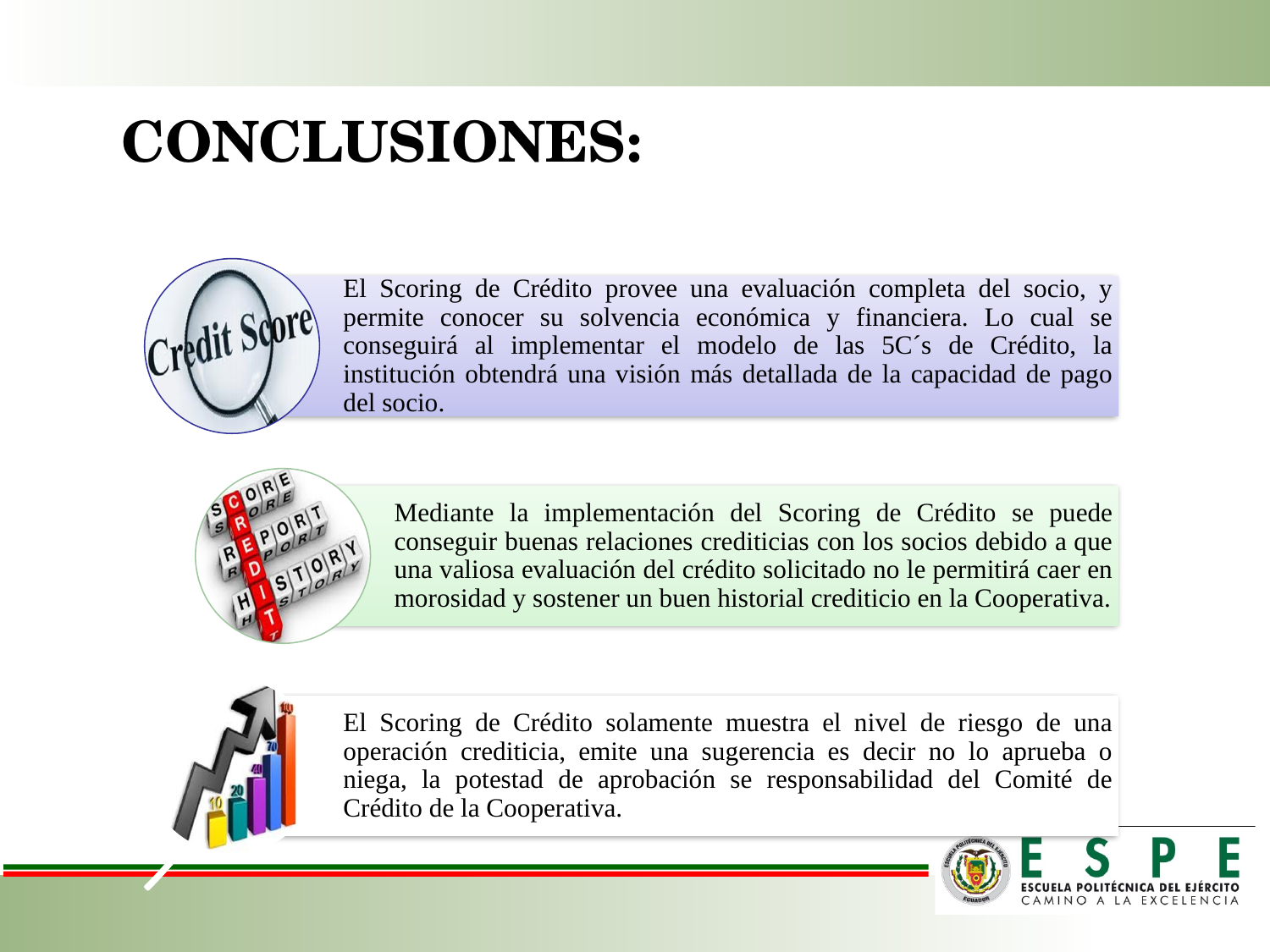

CONCLUSIONES:
El Scoring de Crédito provee una evaluación completa del socio, y permite conocer su solvencia económica y financiera. Lo cual se conseguirá al implementar el modelo de las 5C´s de Crédito, la institución obtendrá una visión más detallada de la capacidad de pago del socio.
Mediante la implementación del Scoring de Crédito se puede conseguir buenas relaciones crediticias con los socios debido a que una valiosa evaluación del crédito solicitado no le permitirá caer en morosidad y sostener un buen historial crediticio en la Cooperativa.
El Scoring de Crédito solamente muestra el nivel de riesgo de una operación crediticia, emite una sugerencia es decir no lo aprueba o niega, la potestad de aprobación se responsabilidad del Comité de Crédito de la Cooperativa.